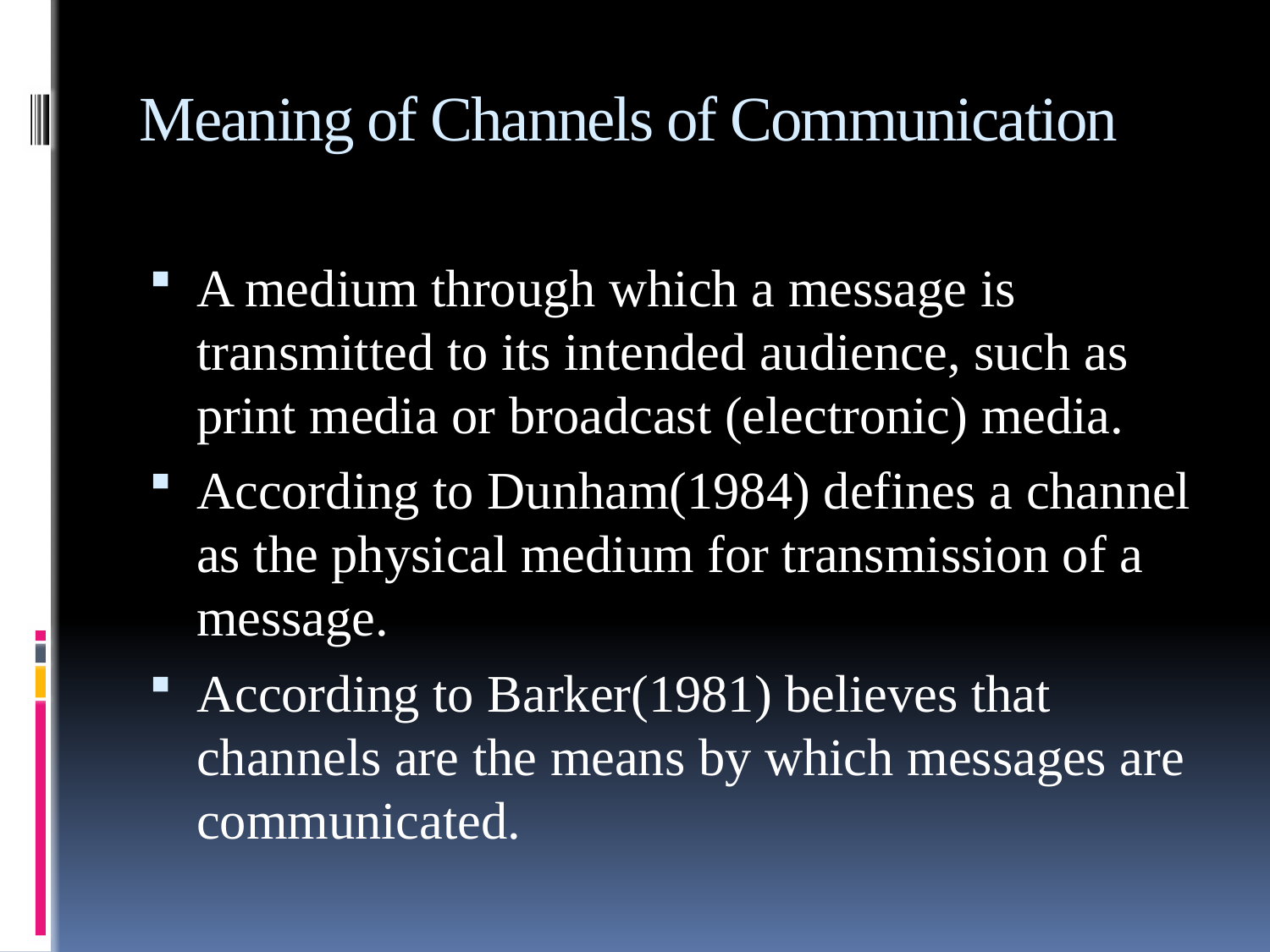

# Meaning of Channels of Communication
A medium through which a message is transmitted to its intended audience, such as print media or broadcast (electronic) media.
According to Dunham(1984) defines a channel as the physical medium for transmission of a message.
According to Barker(1981) believes that channels are the means by which messages are communicated.